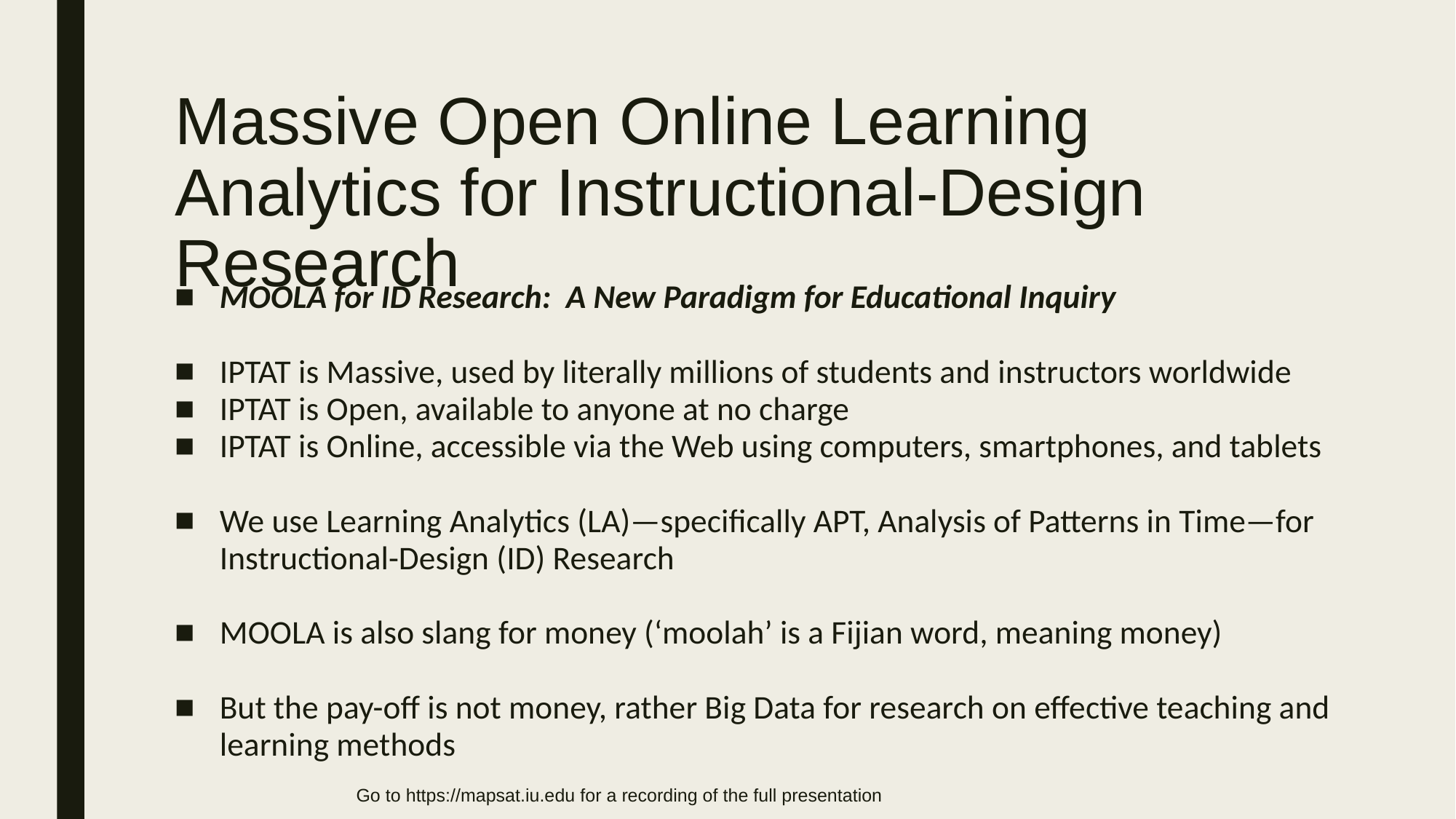

# Massive Open Online Learning Analytics for Instructional-Design Research
MOOLA for ID Research:  A New Paradigm for Educational Inquiry

IPTAT is Massive, used by literally millions of students and instructors worldwide
IPTAT is Open, available to anyone at no charge
IPTAT is Online, accessible via the Web using computers, smartphones, and tablets

We use Learning Analytics (LA)—specifically APT, Analysis of Patterns in Time—for Instructional-Design (ID) Research

MOOLA is also slang for money (‘moolah’ is a Fijian word, meaning money)

But the pay-off is not money, rather Big Data for research on effective teaching and learning methods

Go to https://mapsat.iu.edu for a recording of the full presentation